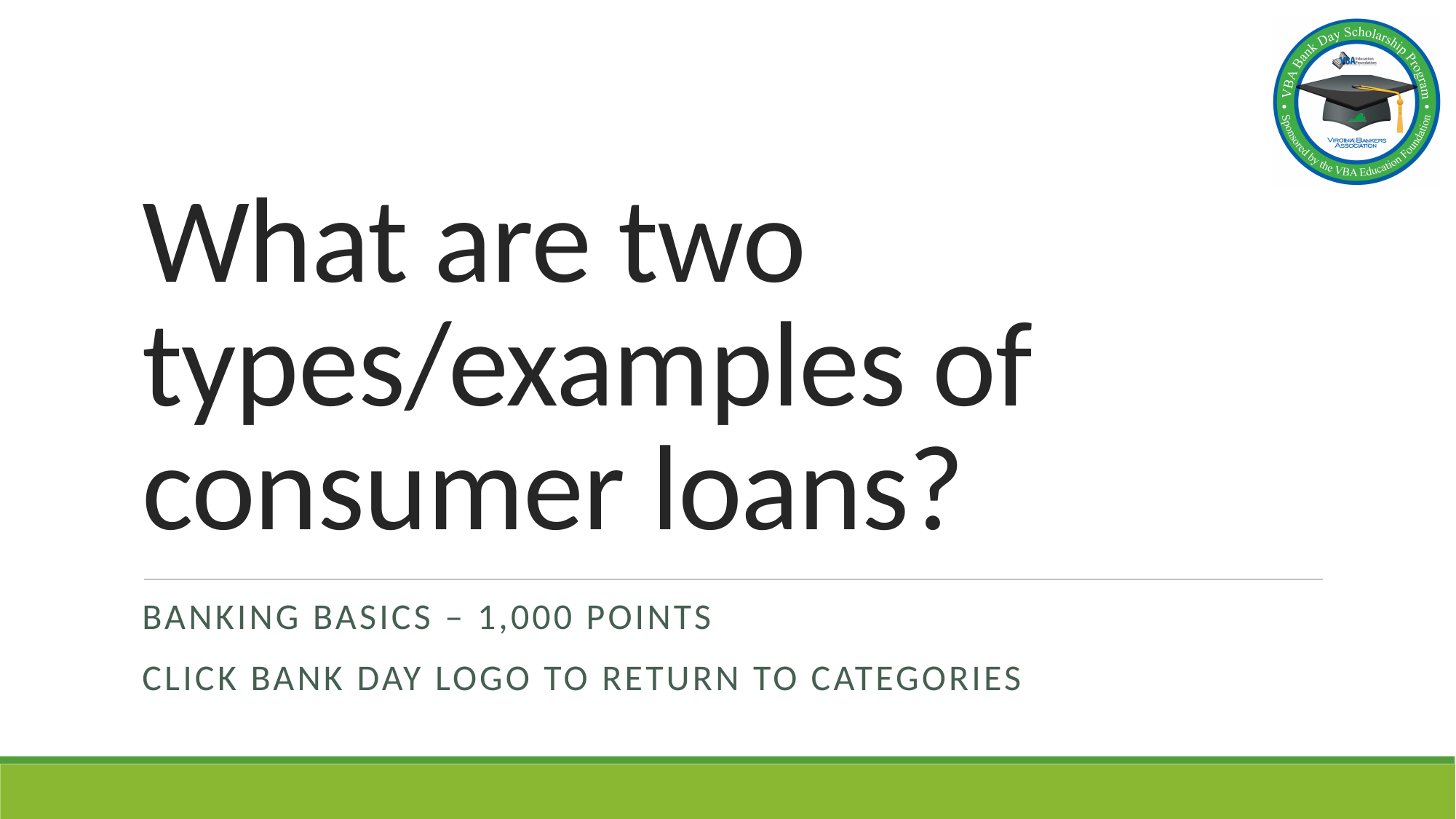

# What are two types/examples of consumer loans?
Banking basics – 1,000 points
Click bank day logo to return to categories